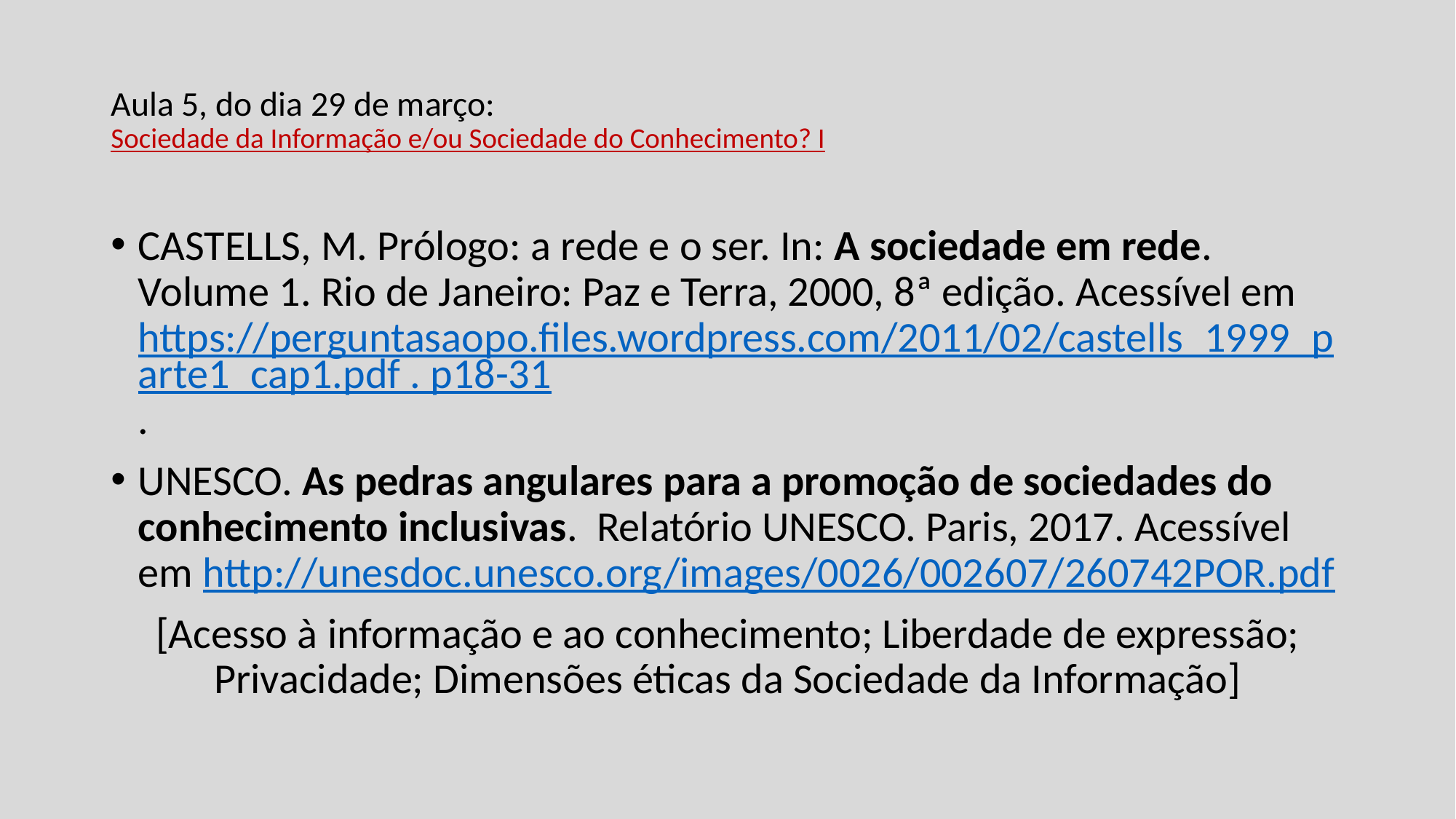

# Aula 5, do dia 29 de março: Sociedade da Informação e/ou Sociedade do Conhecimento? I
CASTELLS, M. Prólogo: a rede e o ser. In: A sociedade em rede. Volume 1. Rio de Janeiro: Paz e Terra, 2000, 8ª edição. Acessível em https://perguntasaopo.files.wordpress.com/2011/02/castells_1999_parte1_cap1.pdf . p18-31.
UNESCO. As pedras angulares para a promoção de sociedades do conhecimento inclusivas.  Relatório UNESCO. Paris, 2017. Acessível em http://unesdoc.unesco.org/images/0026/002607/260742POR.pdf
[Acesso à informação e ao conhecimento; Liberdade de expressão; Privacidade; Dimensões éticas da Sociedade da Informação]